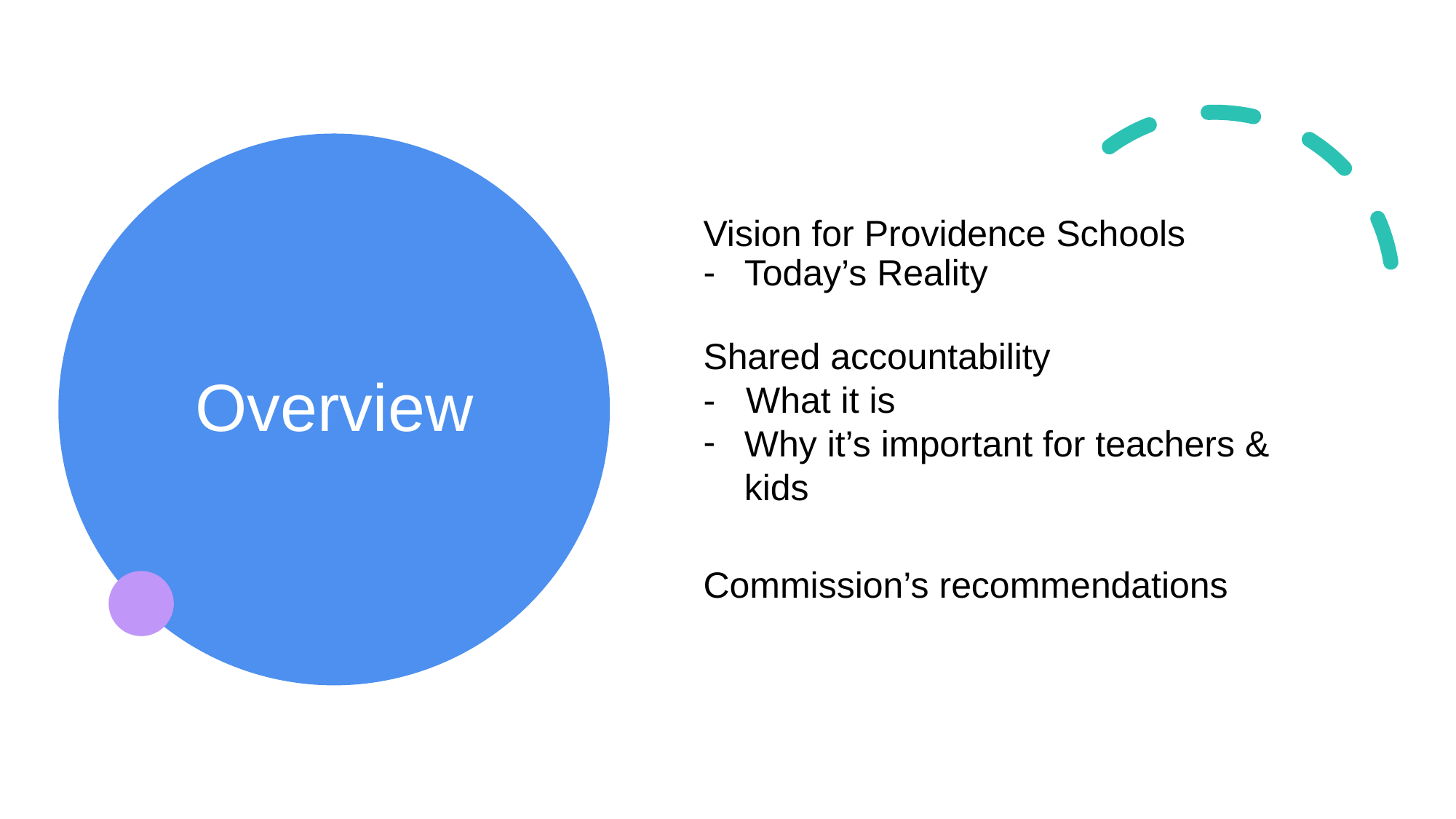

Vision for Providence Schools
Today’s Reality

Shared accountability
-   What it is
Why it’s important for teachers & kids

Commission’s recommendations
# Overview